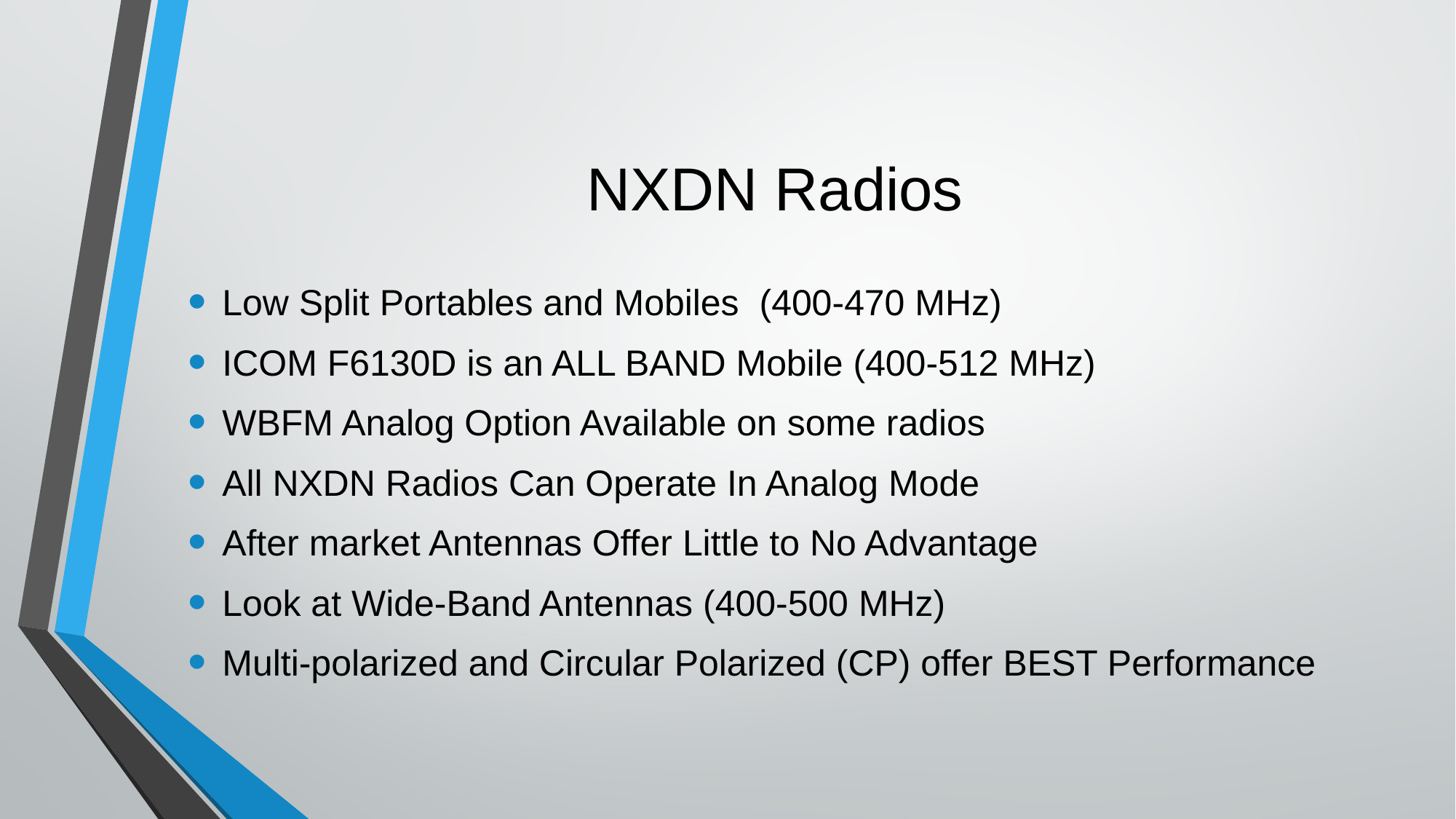

# NXDN Radios
Low Split Portables and Mobiles  (400-470 MHz)
ICOM F6130D is an ALL BAND Mobile (400-512 MHz)
WBFM Analog Option Available on some radios
All NXDN Radios Can Operate In Analog Mode
After market Antennas Offer Little to No Advantage
Look at Wide-Band Antennas (400-500 MHz)
Multi-polarized and Circular Polarized (CP) offer BEST Performance